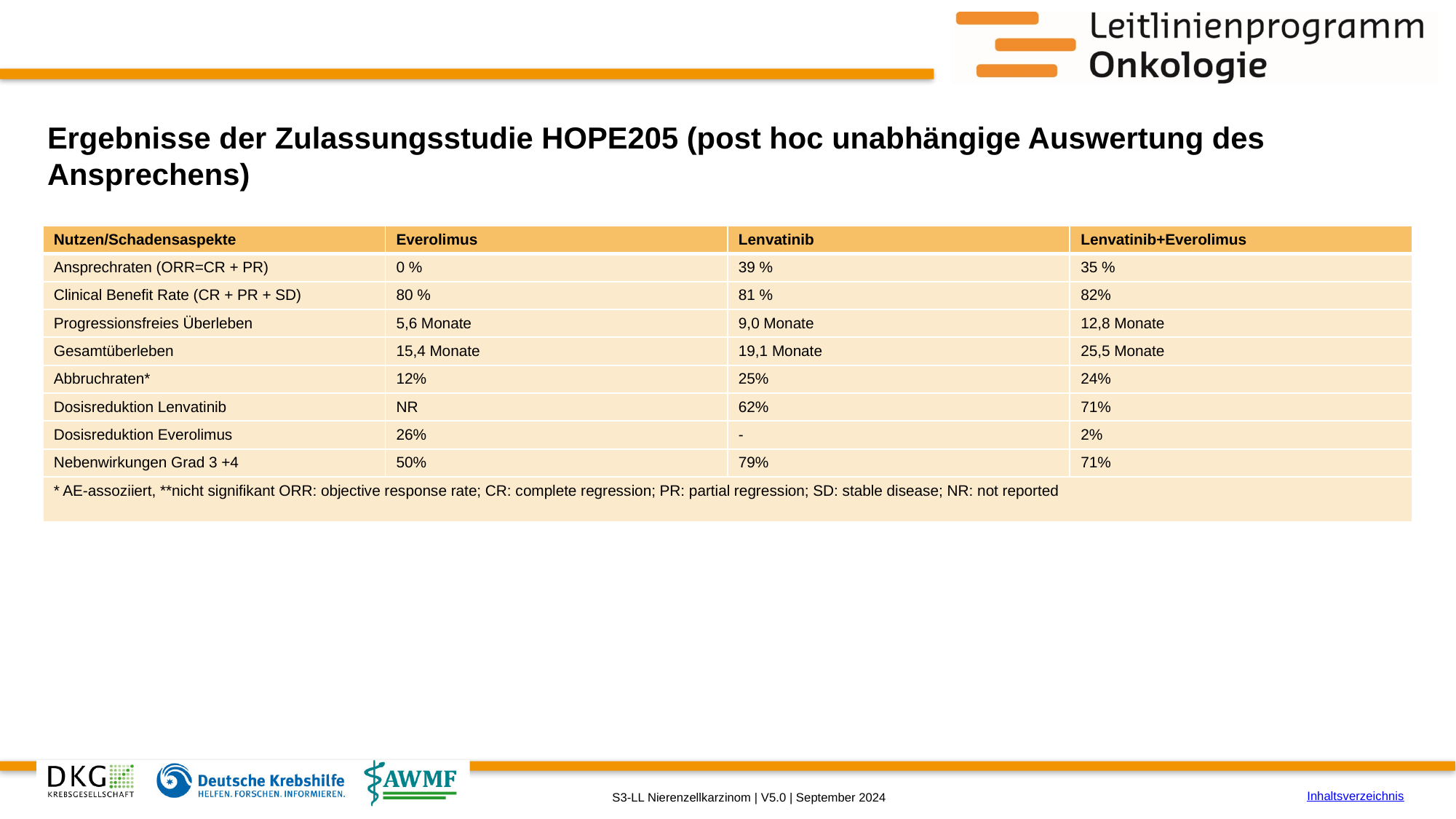

# Ergebnisse der Zulassungsstudie HOPE205 (post hoc unabhängige Auswertung des Ansprechens)
| Nutzen/Schadensaspekte | Everolimus | Lenvatinib | Lenvatinib+Everolimus |
| --- | --- | --- | --- |
| Ansprechraten (ORR=CR + PR) | 0 % | 39 % | 35 % |
| Clinical Benefit Rate (CR + PR + SD) | 80 % | 81 % | 82% |
| Progressionsfreies Überleben | 5,6 Monate | 9,0 Monate | 12,8 Monate |
| Gesamtüberleben | 15,4 Monate | 19,1 Monate | 25,5 Monate |
| Abbruchraten\* | 12% | 25% | 24% |
| Dosisreduktion Lenvatinib | NR | 62% | 71% |
| Dosisreduktion Everolimus | 26% | - | 2% |
| Nebenwirkungen Grad 3 +4 | 50% | 79% | 71% |
| \* AE-assoziiert, \*\*nicht signifikant ORR: objective response rate; CR: complete regression; PR: partial regression; SD: stable disease; NR: not reported |  |  |  |
Inhaltsverzeichnis
S3-LL Nierenzellkarzinom | V5.0 | September 2024